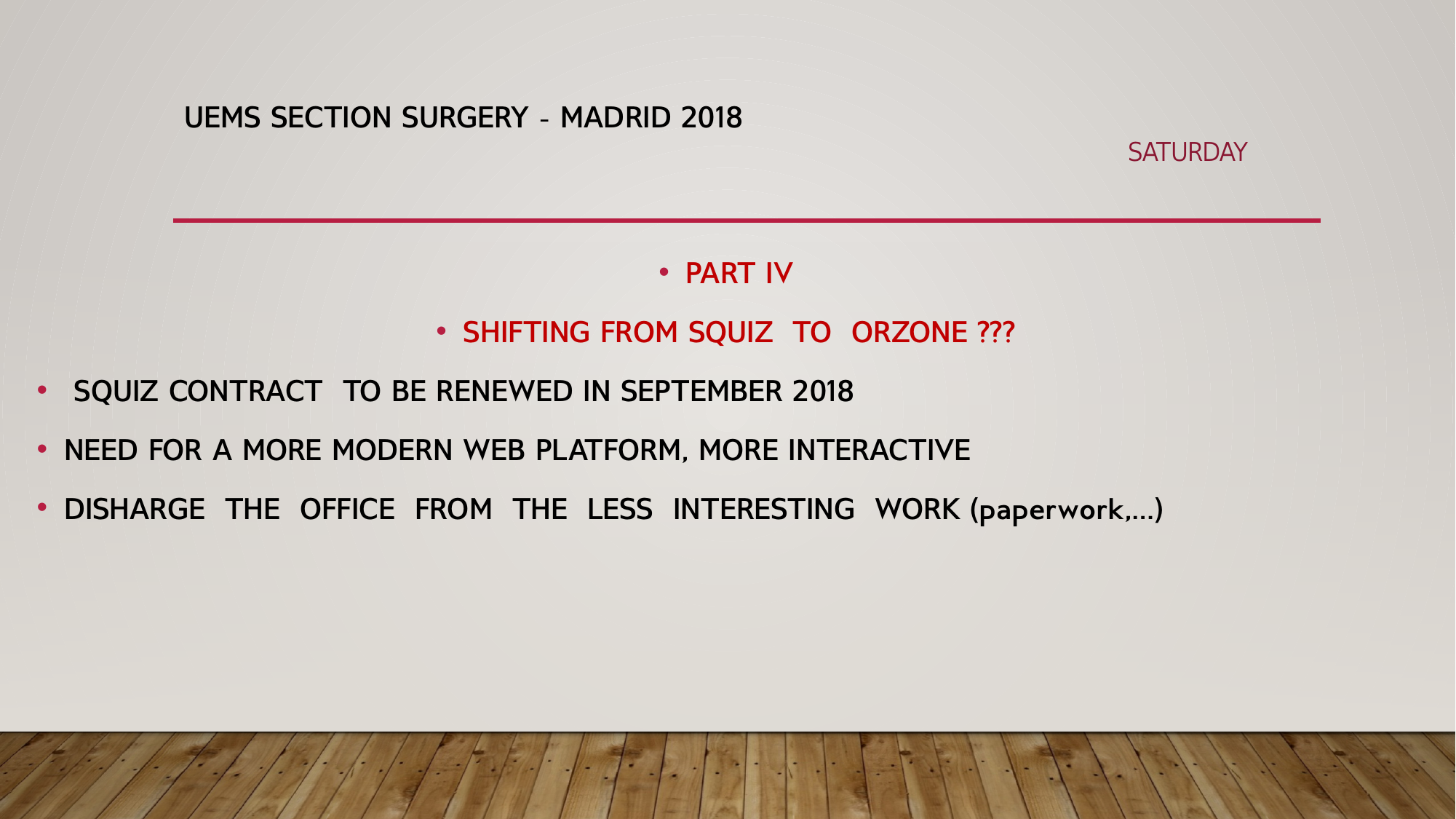

# UEMS SECTION SURGERY - MADRID 2018
SATURDAY
PART IV
SHIFTING FROM SQUIZ  TO  ORZONE ???
 SQUIZ CONTRACT  TO BE RENEWED IN SEPTEMBER 2018
NEED FOR A MORE MODERN WEB PLATFORM, MORE INTERACTIVE
DISHARGE  THE  OFFICE  FROM  THE  LESS  INTERESTING  WORK (paperwork,…)